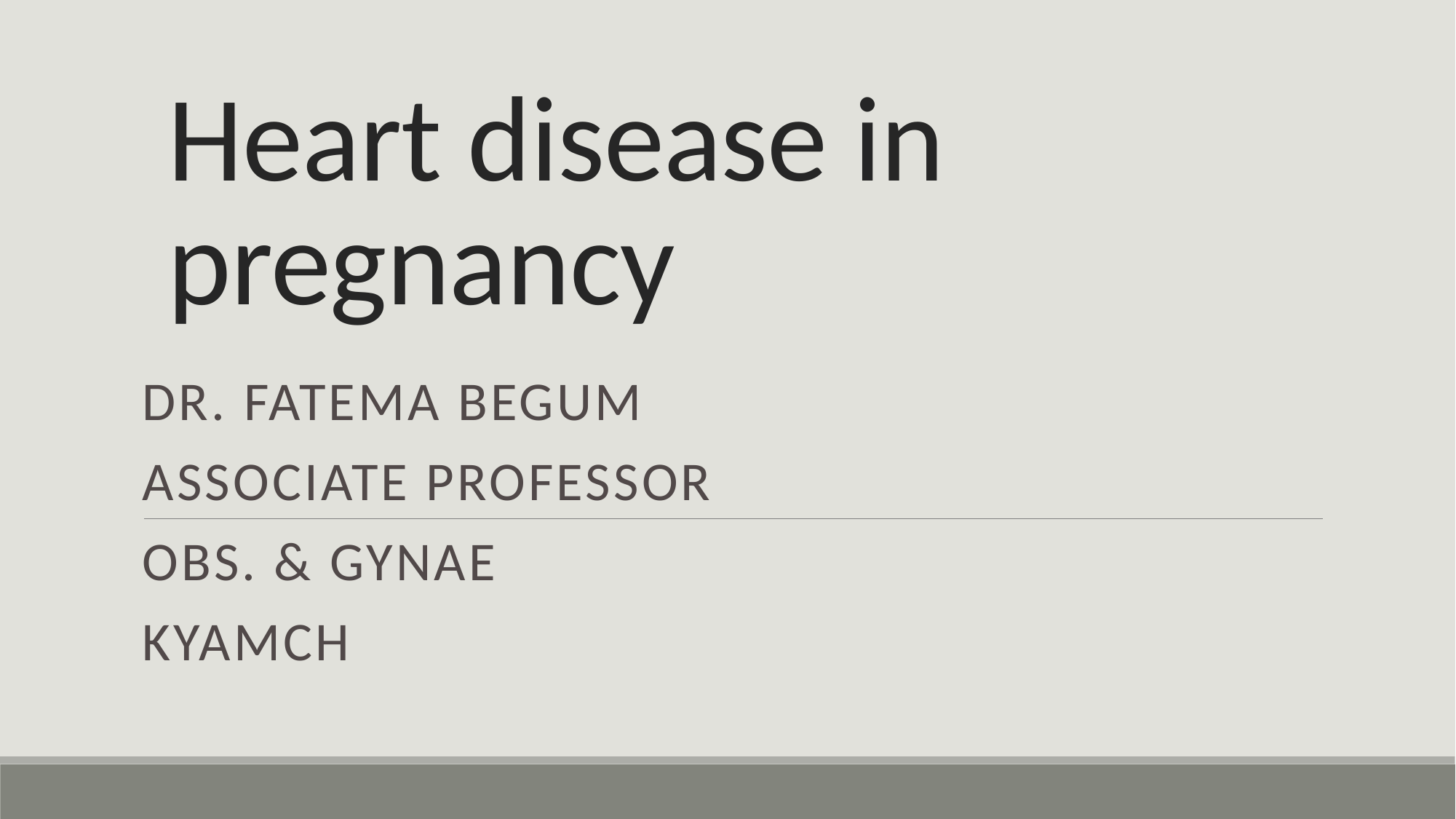

# Heart disease in pregnancy
Dr. fatema begum
AssOCIATE professor
Obs. & gynae
kyamch